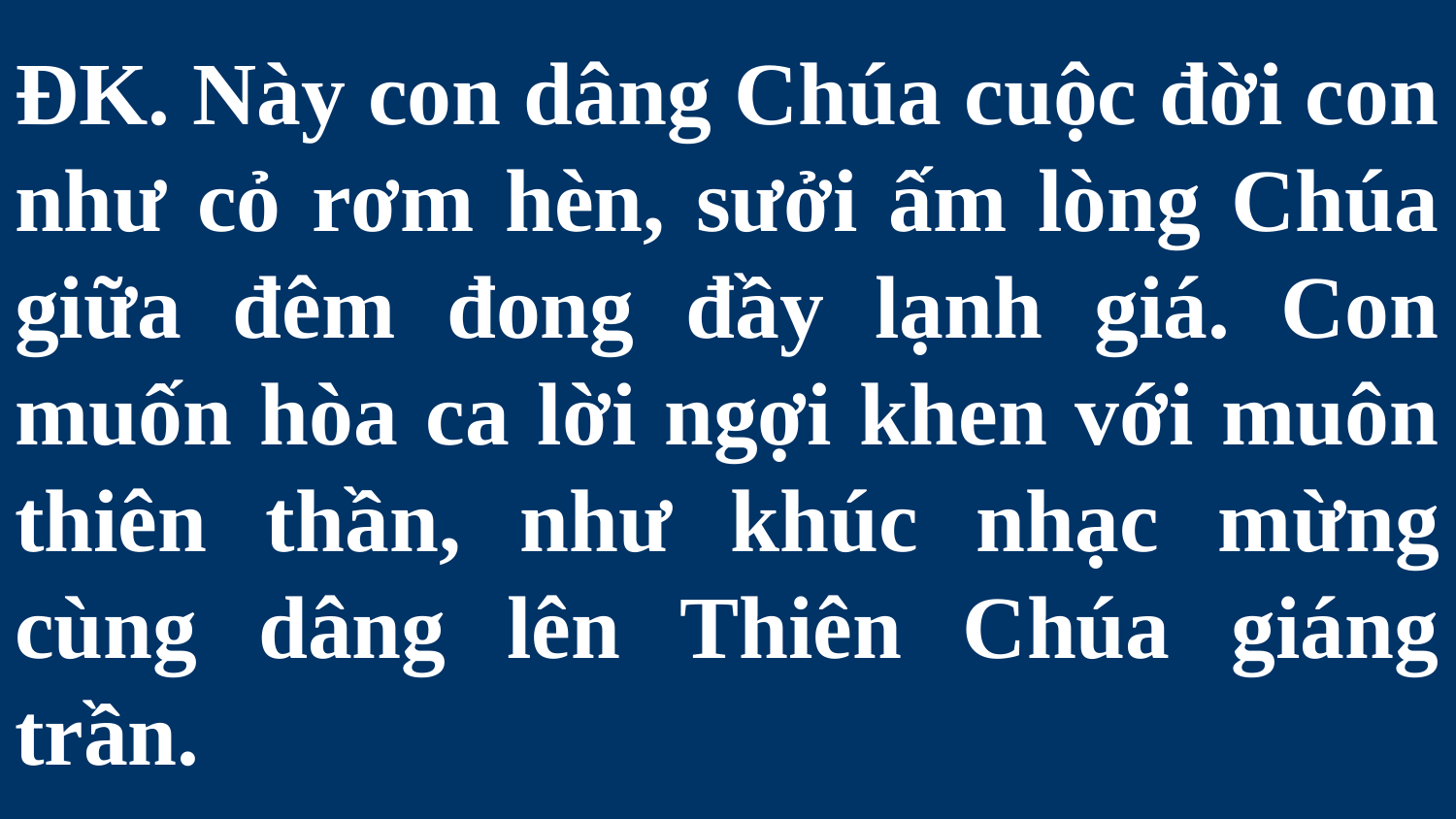

# ĐK. Này con dâng Chúa cuộc đời con như cỏ rơm hèn, sưởi ấm lòng Chúa giữa đêm đong đầy lạnh giá. Con muốn hòa ca lời ngợi khen với muôn thiên thần, như khúc nhạc mừng cùng dâng lên Thiên Chúa giáng trần.